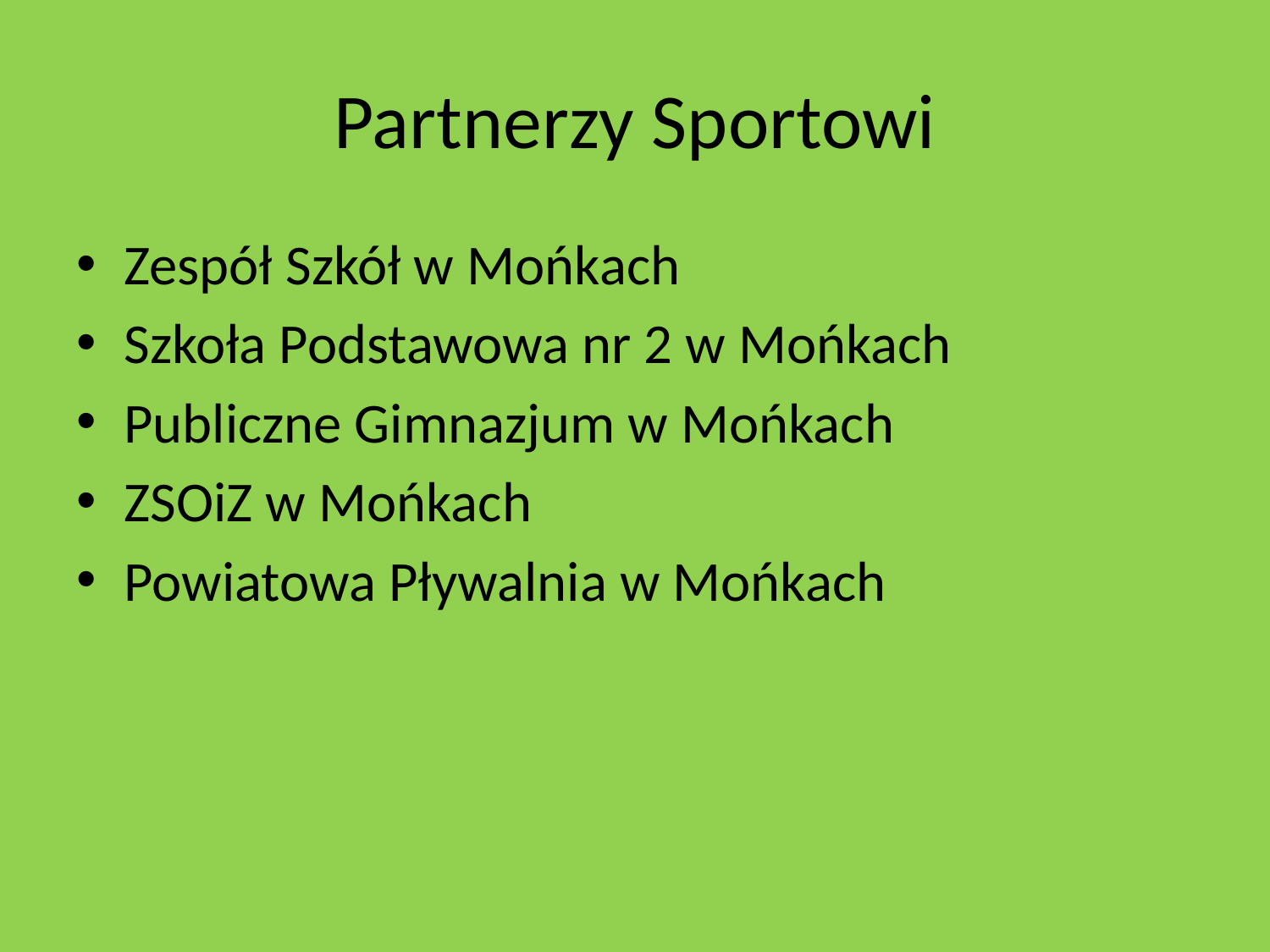

# Partnerzy Sportowi
Zespół Szkół w Mońkach
Szkoła Podstawowa nr 2 w Mońkach
Publiczne Gimnazjum w Mońkach
ZSOiZ w Mońkach
Powiatowa Pływalnia w Mońkach